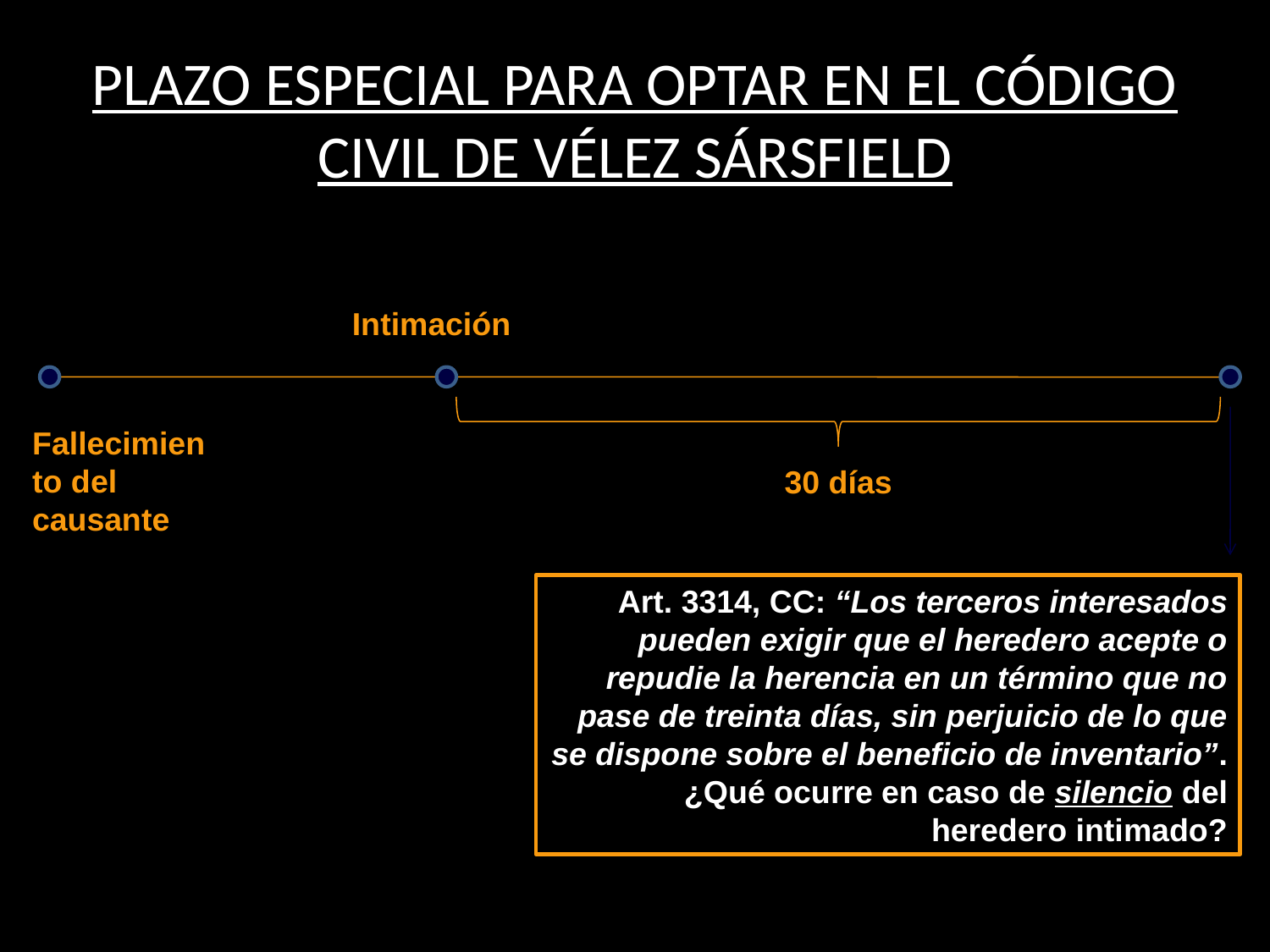

# PLAZO ESPECIAL PARA OPTAR EN EL CÓDIGO CIVIL DE VÉLEZ SÁRSFIELD

Intimación

Fallecimiento del causante
30 días
Art. 3314, CC: “Los terceros interesados pueden exigir que el heredero acepte o repudie la herencia en un término que no pase de treinta días, sin perjuicio de lo que se dispone sobre el beneficio de inventario”.
¿Qué ocurre en caso de silencio del heredero intimado?